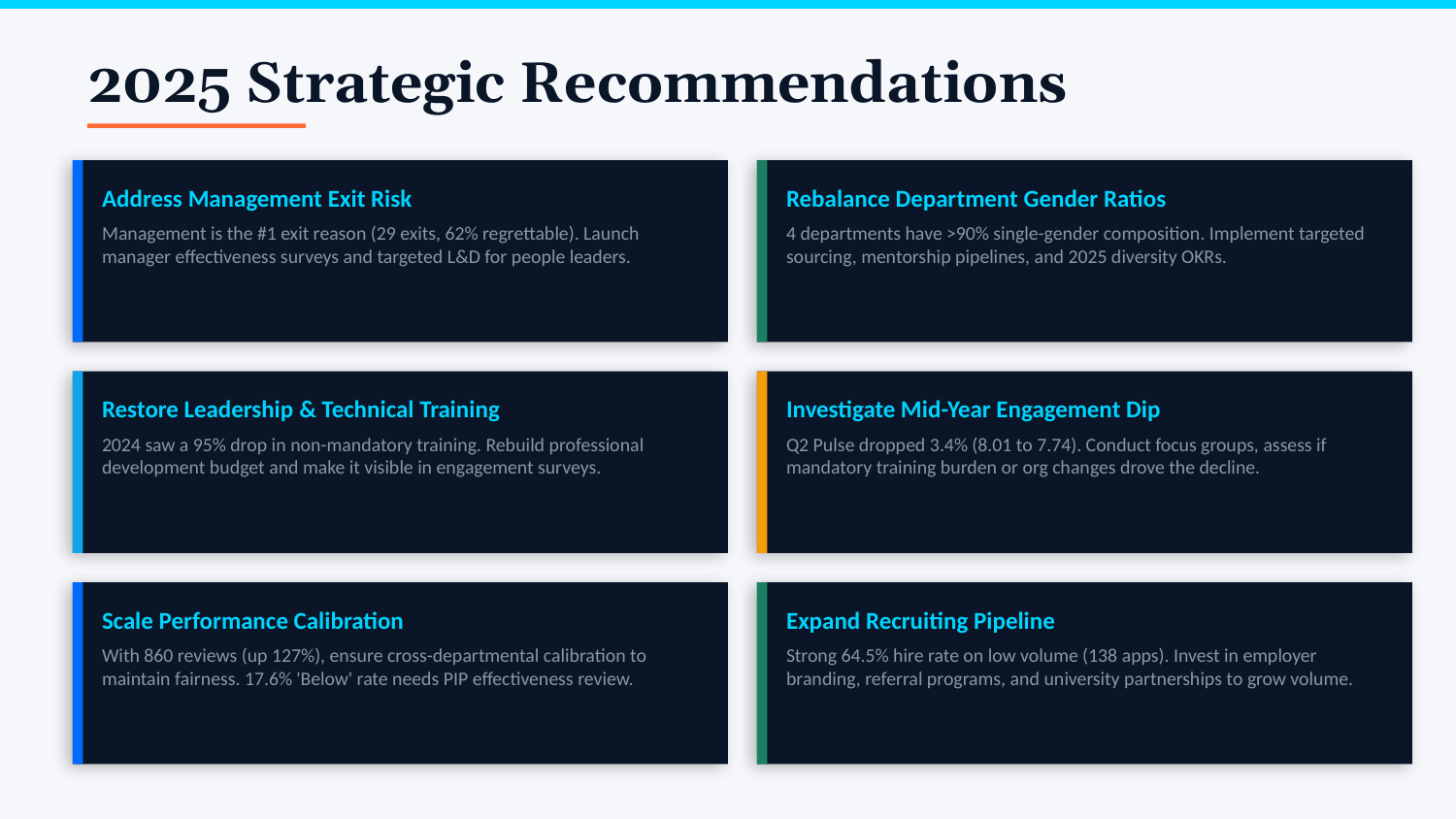

2025 Strategic Recommendations

Address Management Exit Risk
Rebalance Department Gender Ratios
Management is the #1 exit reason (29 exits, 62% regrettable). Launch manager effectiveness surveys and targeted L&D for people leaders.
4 departments have >90% single-gender composition. Implement targeted sourcing, mentorship pipelines, and 2025 diversity OKRs.

Restore Leadership & Technical Training
Investigate Mid-Year Engagement Dip
2024 saw a 95% drop in non-mandatory training. Rebuild professional development budget and make it visible in engagement surveys.
Q2 Pulse dropped 3.4% (8.01 to 7.74). Conduct focus groups, assess if mandatory training burden or org changes drove the decline.

Scale Performance Calibration
Expand Recruiting Pipeline
With 860 reviews (up 127%), ensure cross-departmental calibration to maintain fairness. 17.6% 'Below' rate needs PIP effectiveness review.
Strong 64.5% hire rate on low volume (138 apps). Invest in employer branding, referral programs, and university partnerships to grow volume.